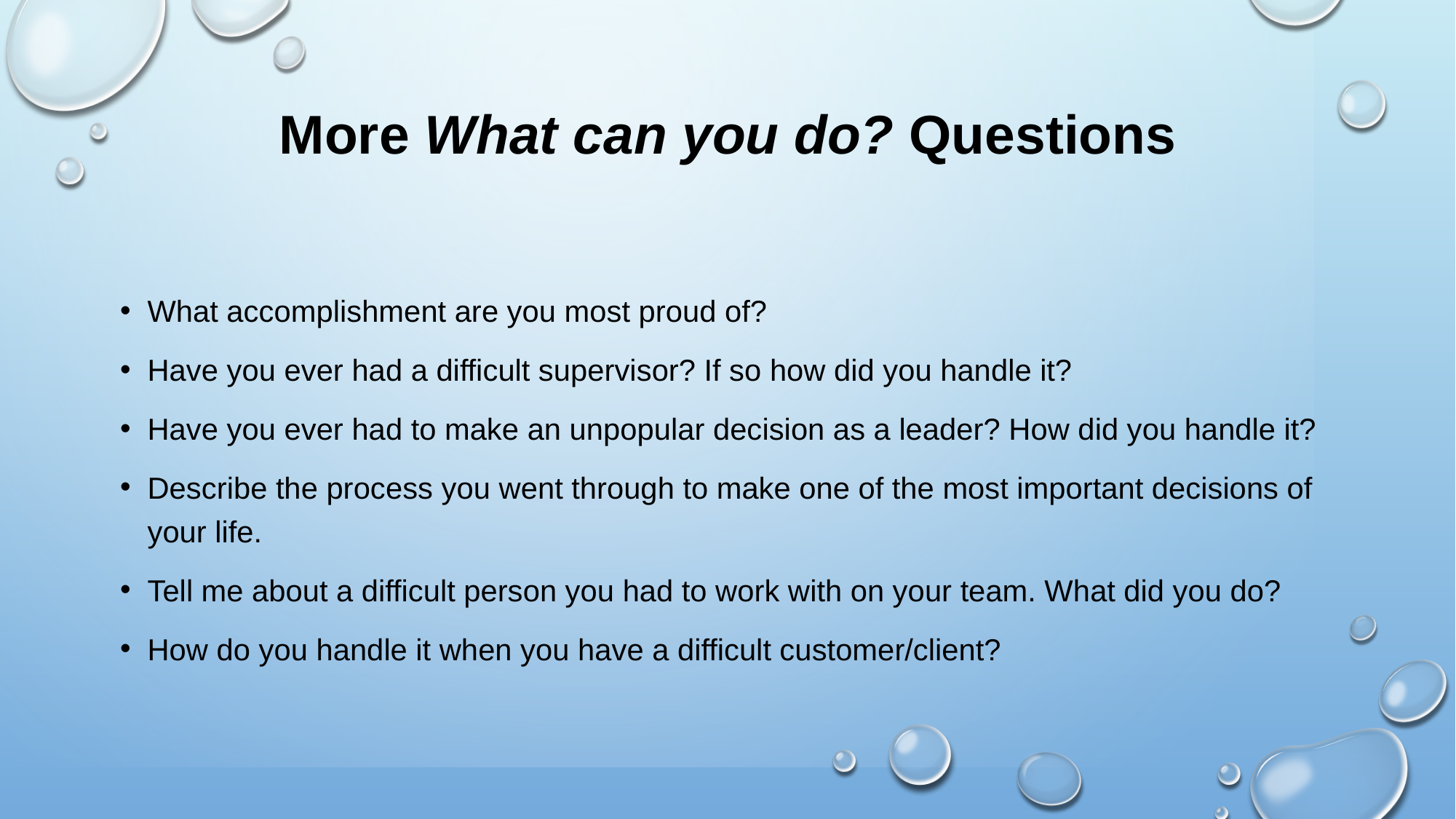

# More What can you do? Questions
What accomplishment are you most proud of?
Have you ever had a difficult supervisor? If so how did you handle it?
Have you ever had to make an unpopular decision as a leader? How did you handle it?
Describe the process you went through to make one of the most important decisions of your life.
Tell me about a difficult person you had to work with on your team. What did you do?
How do you handle it when you have a difficult customer/client?